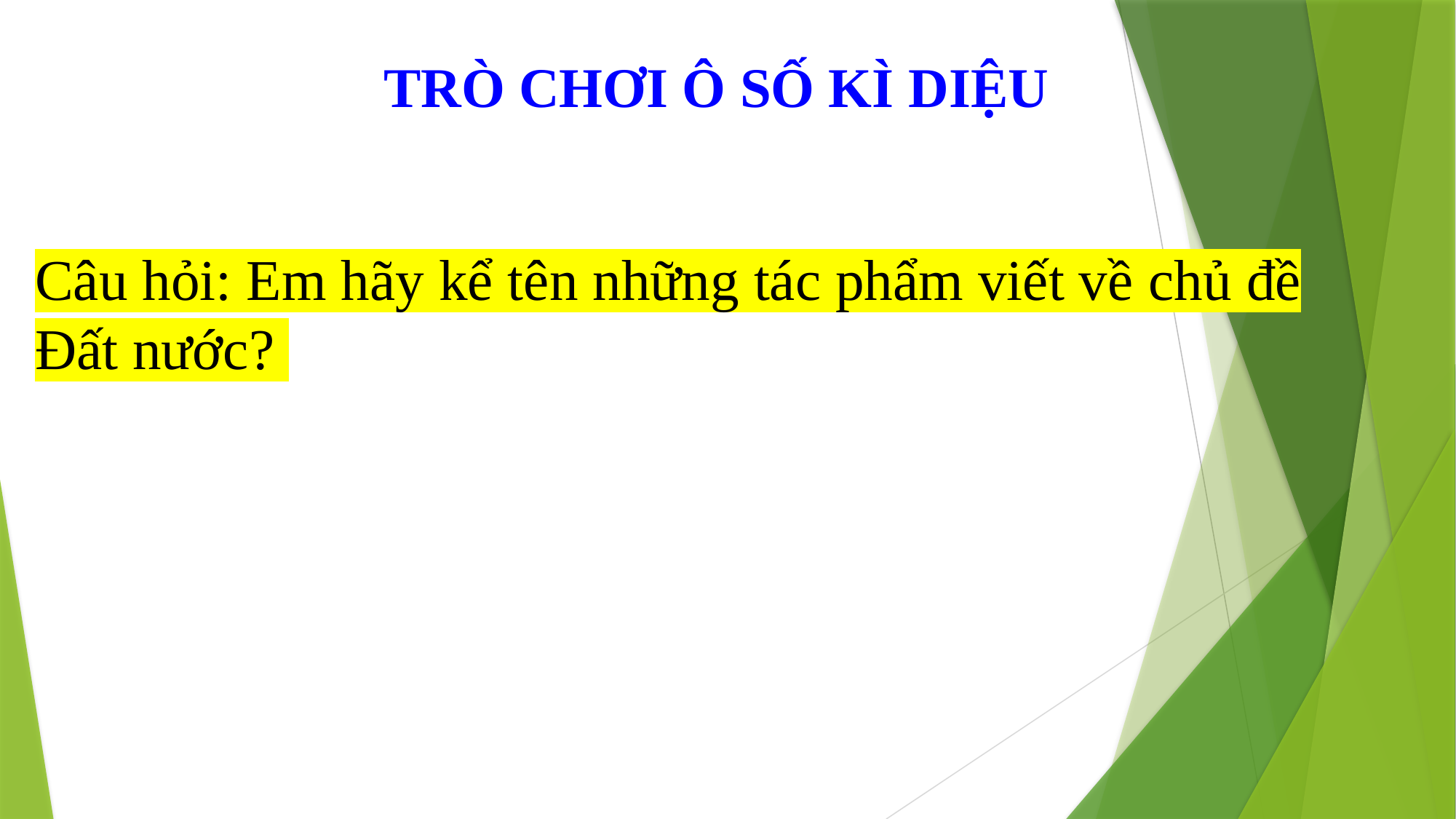

TRÒ CHƠI Ô SỐ KÌ DIỆU
Câu hỏi: Em hãy kể tên những tác phẩm viết về chủ đề Đất nước?